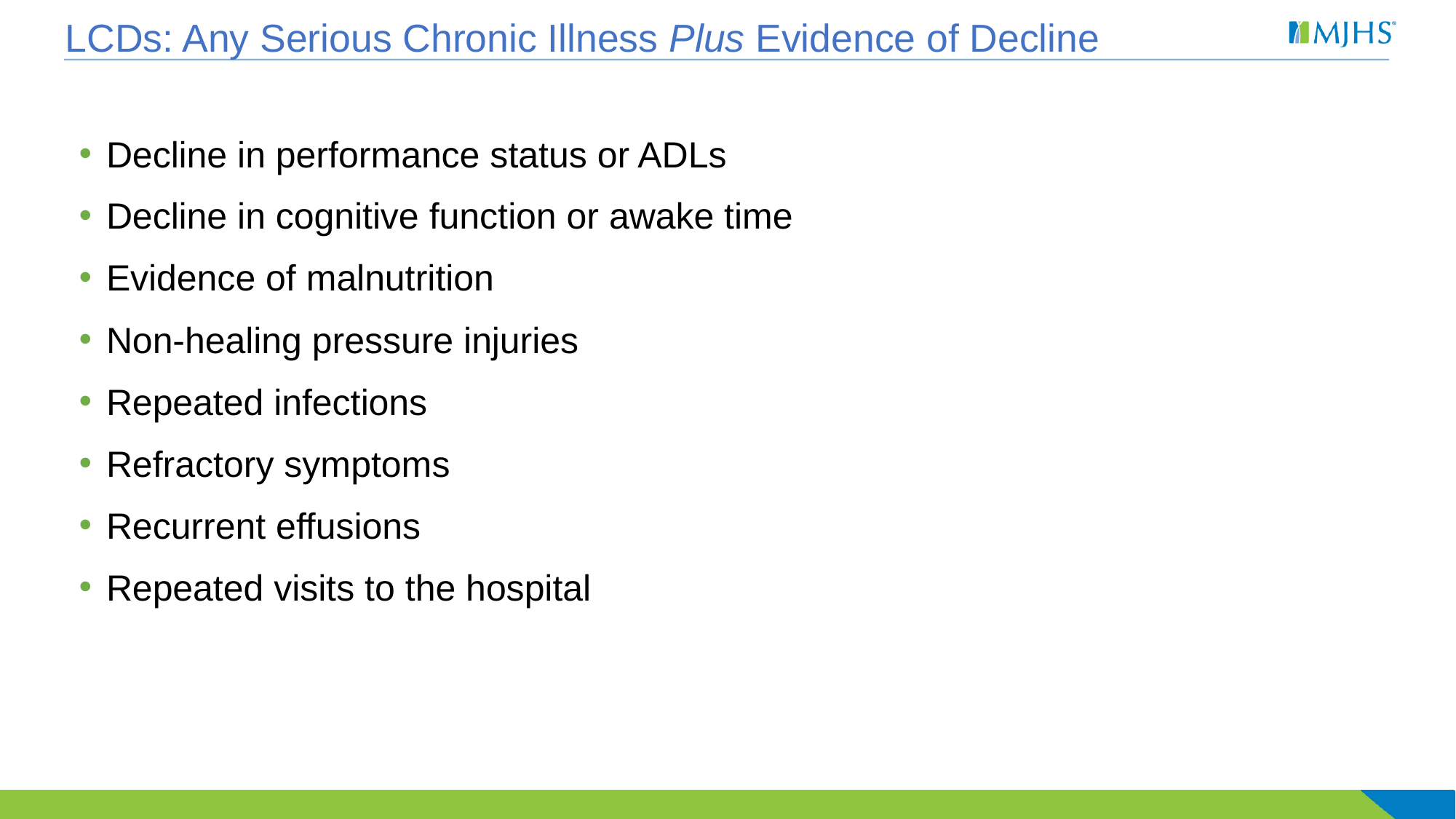

# LCDs: Any Serious Chronic Illness Plus Evidence of Decline
Decline in performance status or ADLs
Decline in cognitive function or awake time
Evidence of malnutrition
Non-healing pressure injuries
Repeated infections
Refractory symptoms
Recurrent effusions
Repeated visits to the hospital